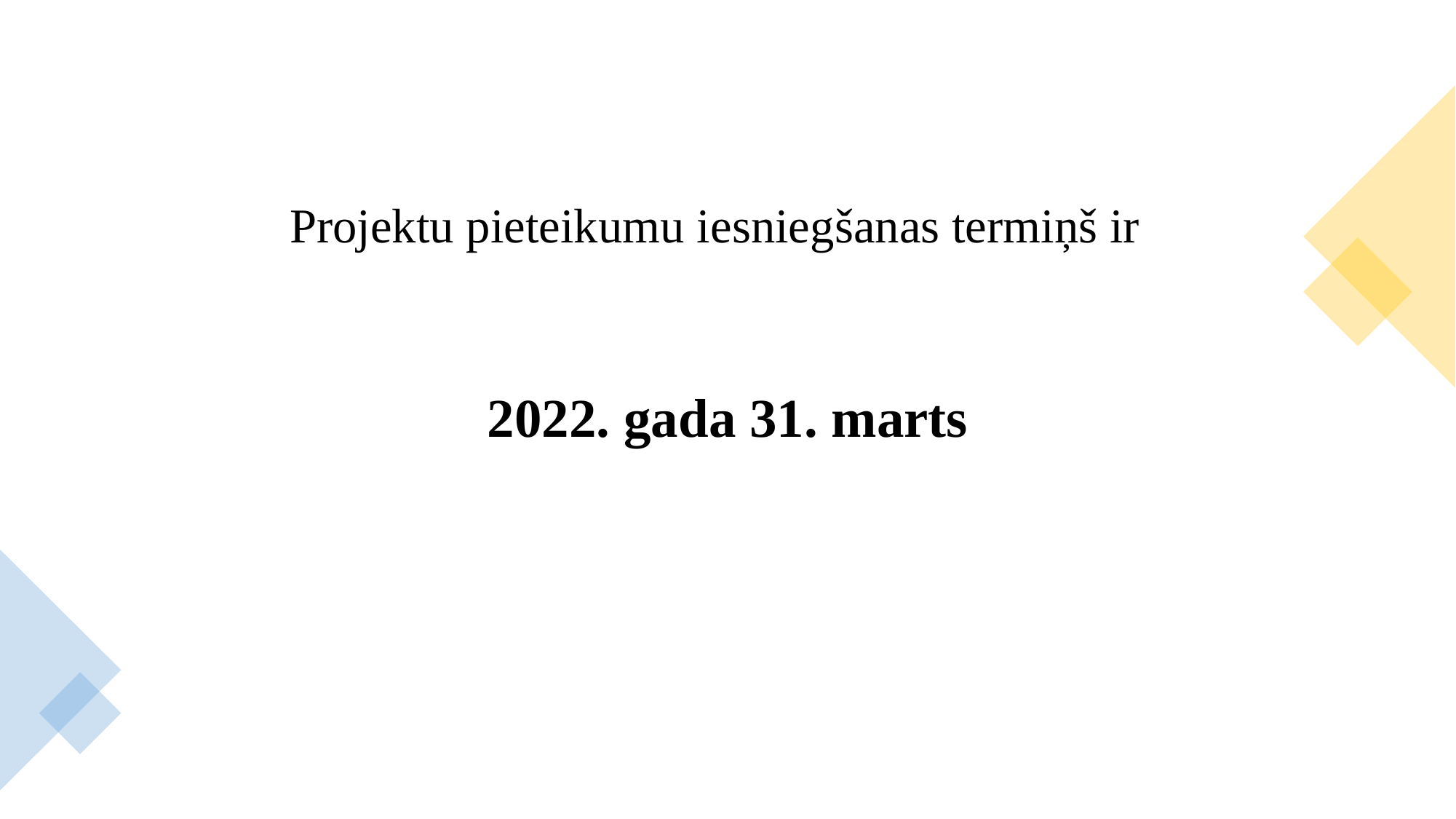

Projektu pieteikumu iesniegšanas termiņš ir

2022. gada 31. marts